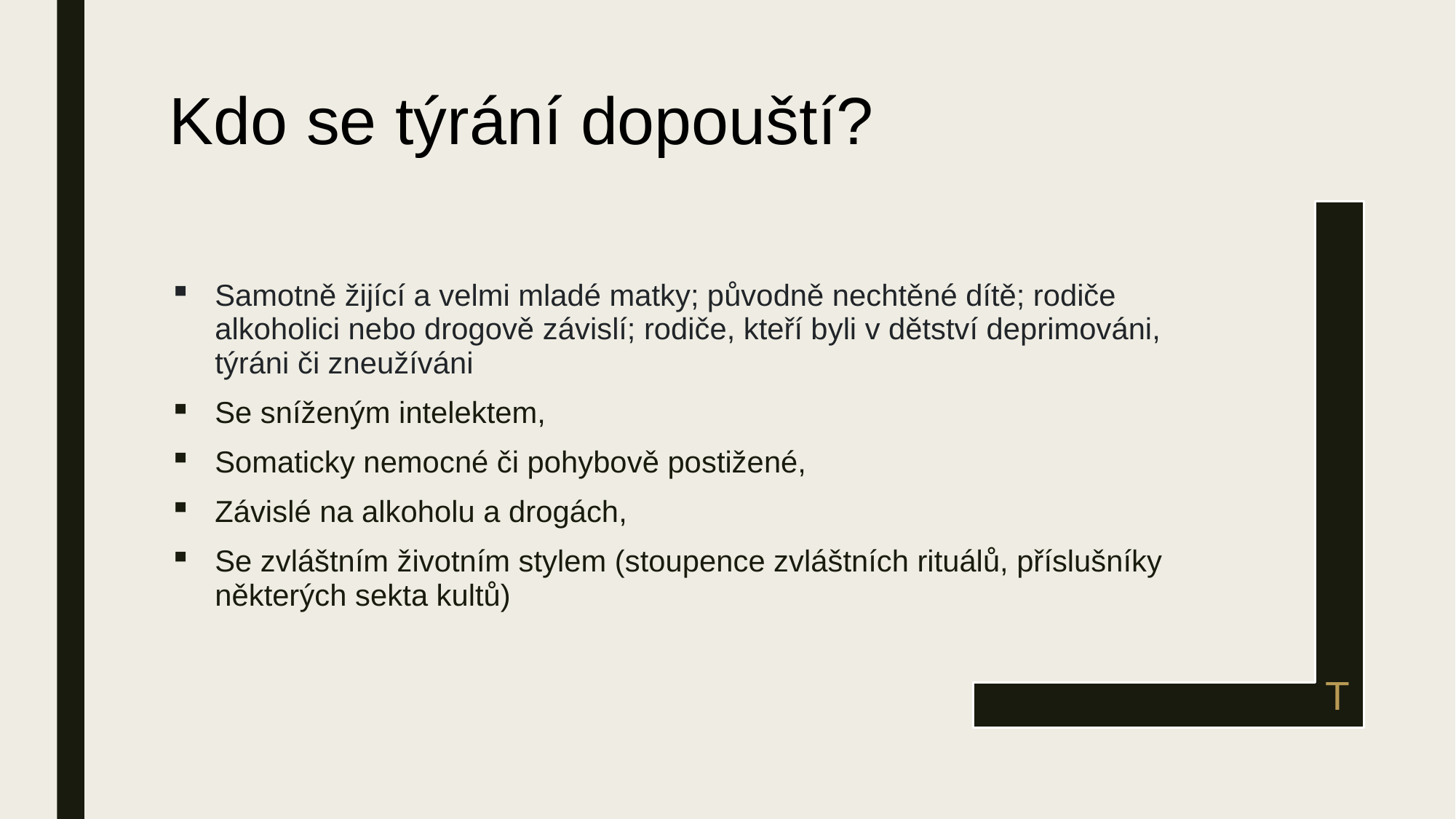

# Kdo se týrání dopouští?

Samotně žijící a velmi mladé matky; původně nechtěné dítě; rodiče alkoholici nebo drogově závislí; rodiče, kteří byli v dětství deprimováni, týráni či zneužíváni
Se sníženým intelektem,
Somaticky nemocné či pohybově postižené,
Závislé na alkoholu a drogách,
Se zvláštním životním stylem (stoupence zvláštních rituálů, příslušníky některých sekta kultů)
T
T